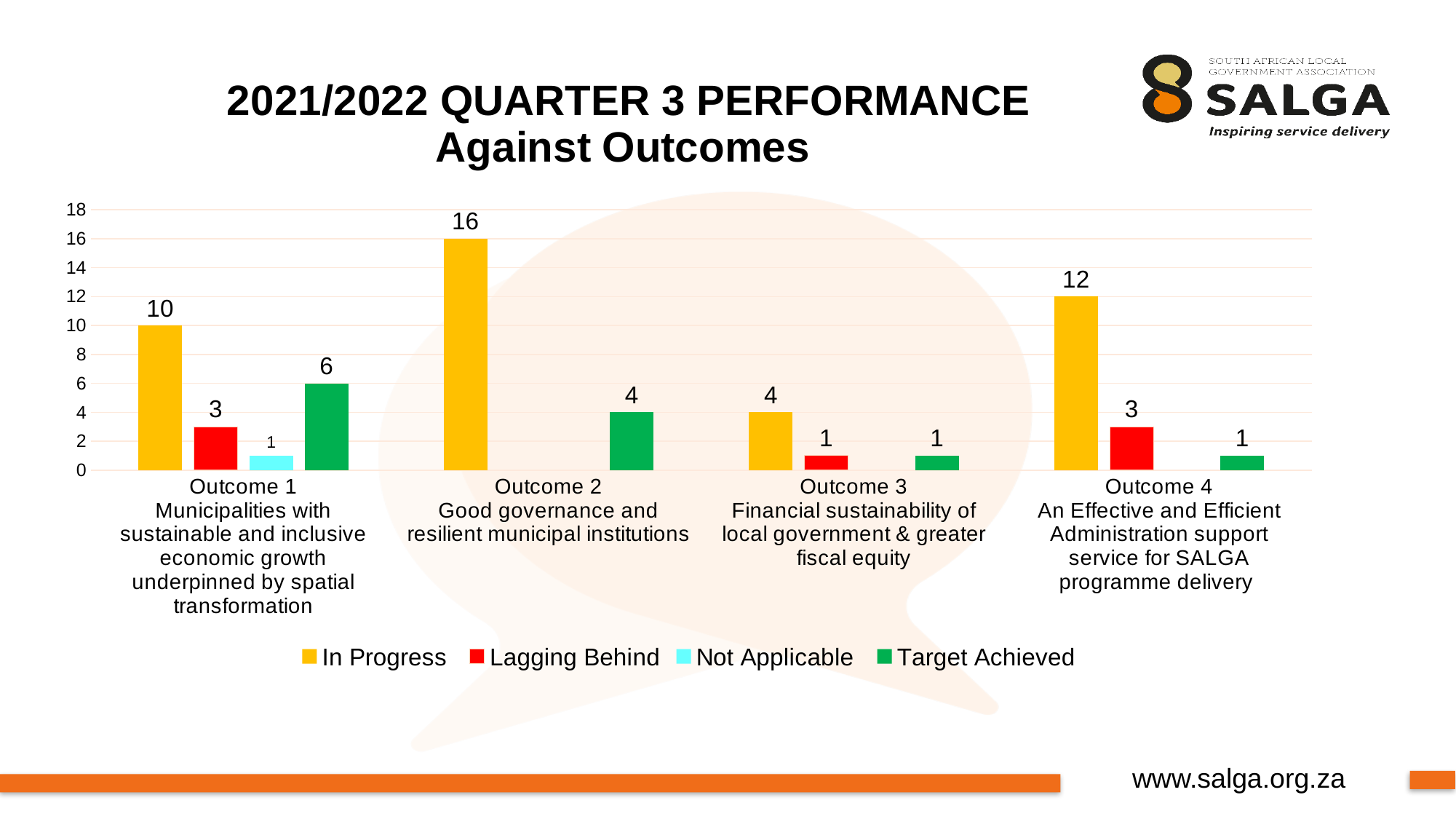

### Chart: 2021/2022 QUARTER 3 PERFORMANCE
Against Outcomes

| Category | In Progress

 | Lagging Behind
 | Not Applicable
 | Target Achieved |
|---|---|---|---|---|
| Outcome 1
Municipalities with sustainable and inclusive economic growth underpinned by spatial transformation | 10.0 | 3.0 | 1.0 | 6.0 |
| Outcome 2
Good governance and resilient municipal institutions | 16.0 | None | None | 4.0 |
| Outcome 3
Financial sustainability of local government & greater fiscal equity | 4.0 | 1.0 | None | 1.0 |
| Outcome 4
An Effective and Efficient Administration support service for SALGA programme delivery  | 12.0 | 3.0 | None | 1.0 |